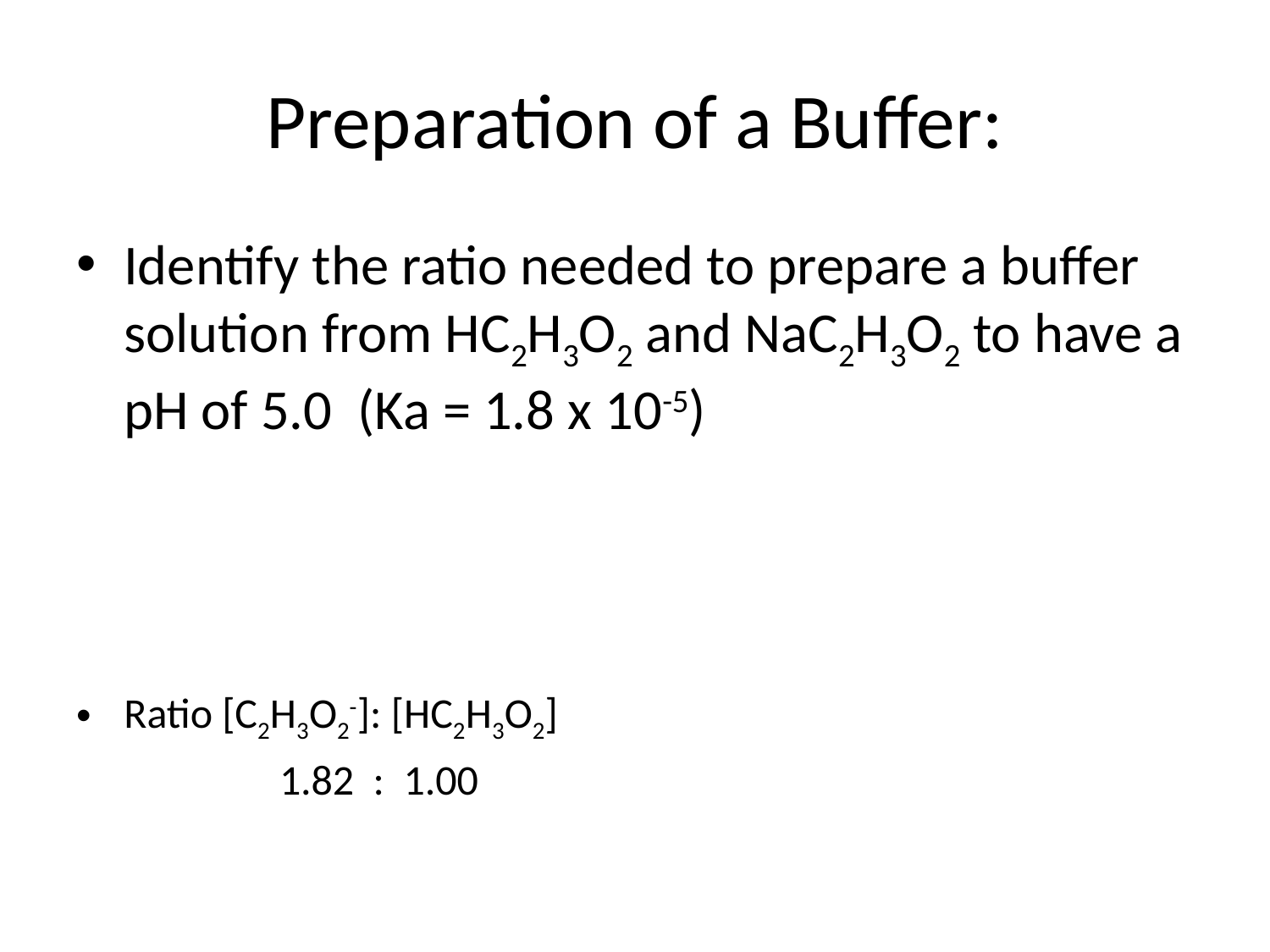

# Preparation of a Buffer:
Identify the ratio needed to prepare a buffer solution from HC2H3O2 and NaC2H3O2 to have a pH of 5.0  (Ka = 1.8 x 10-5)

Ratio [C2H3O2-]: [HC2H3O2]
	        1.82  :  1.00